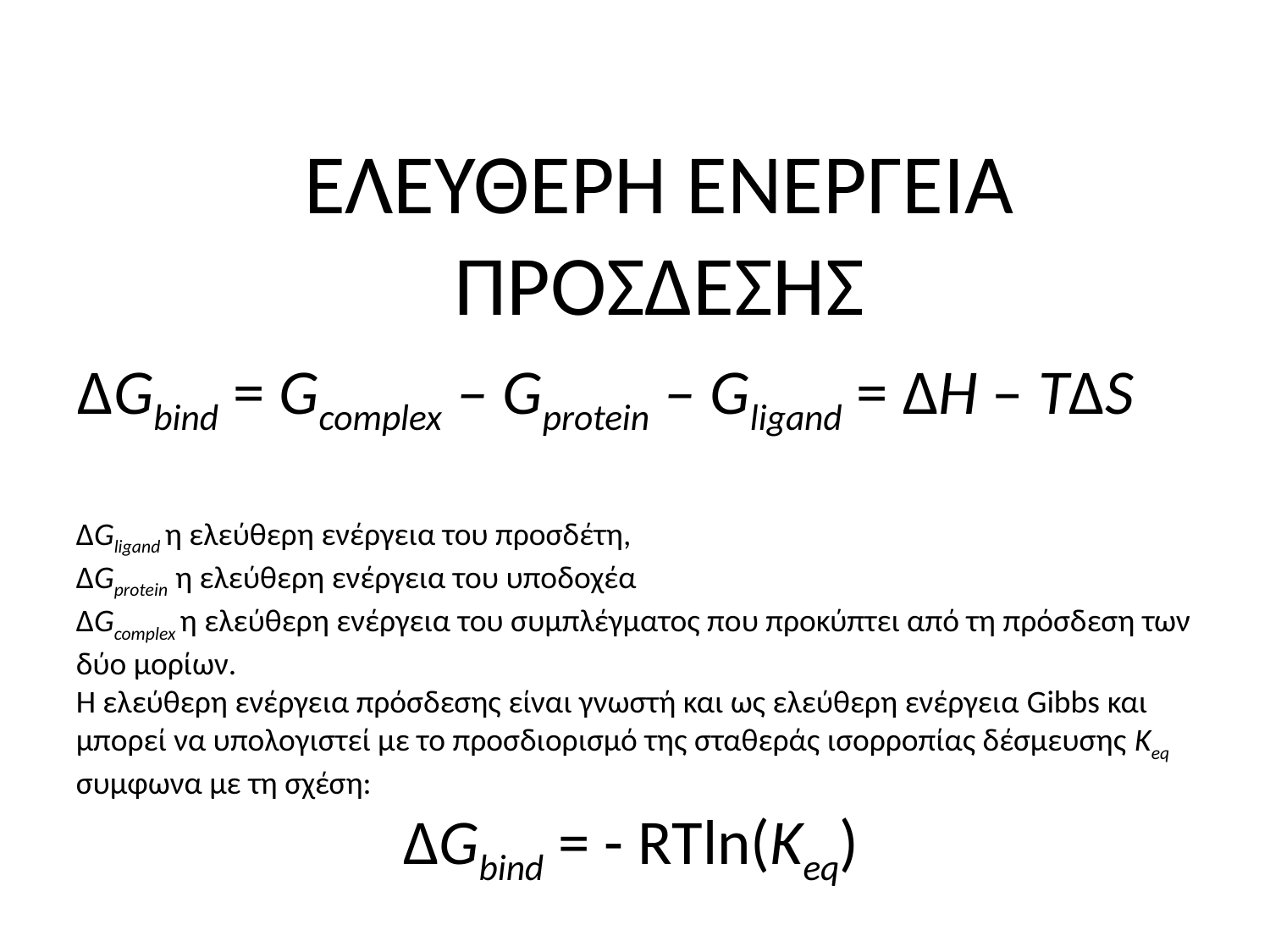

ΕΛΕΥΘΕΡΗ ΕΝΕΡΓΕΙΑ ΠΡΟΣΔΕΣΗΣ
ΔGbind = Gcomplex – Gprotein – Gligand = ΔH – TΔS

ΔGligand η ελεύθερη ενέργεια του προσδέτη,
ΔGprotein η ελεύθερη ενέργεια του υποδοχέα
ΔGcomplex η ελεύθερη ενέργεια του συμπλέγματος που προκύπτει από τη πρόσδεση των δύο μορίων.
Η ελεύθερη ενέργεια πρόσδεσης είναι γνωστή και ως ελεύθερη ενέργεια Gibbs και μπορεί να υπολογιστεί με το προσδιορισμό της σταθεράς ισορροπίας δέσμευσης Keq συμφωνα με τη σχέση:
ΔGbind = - RTln(Keq)